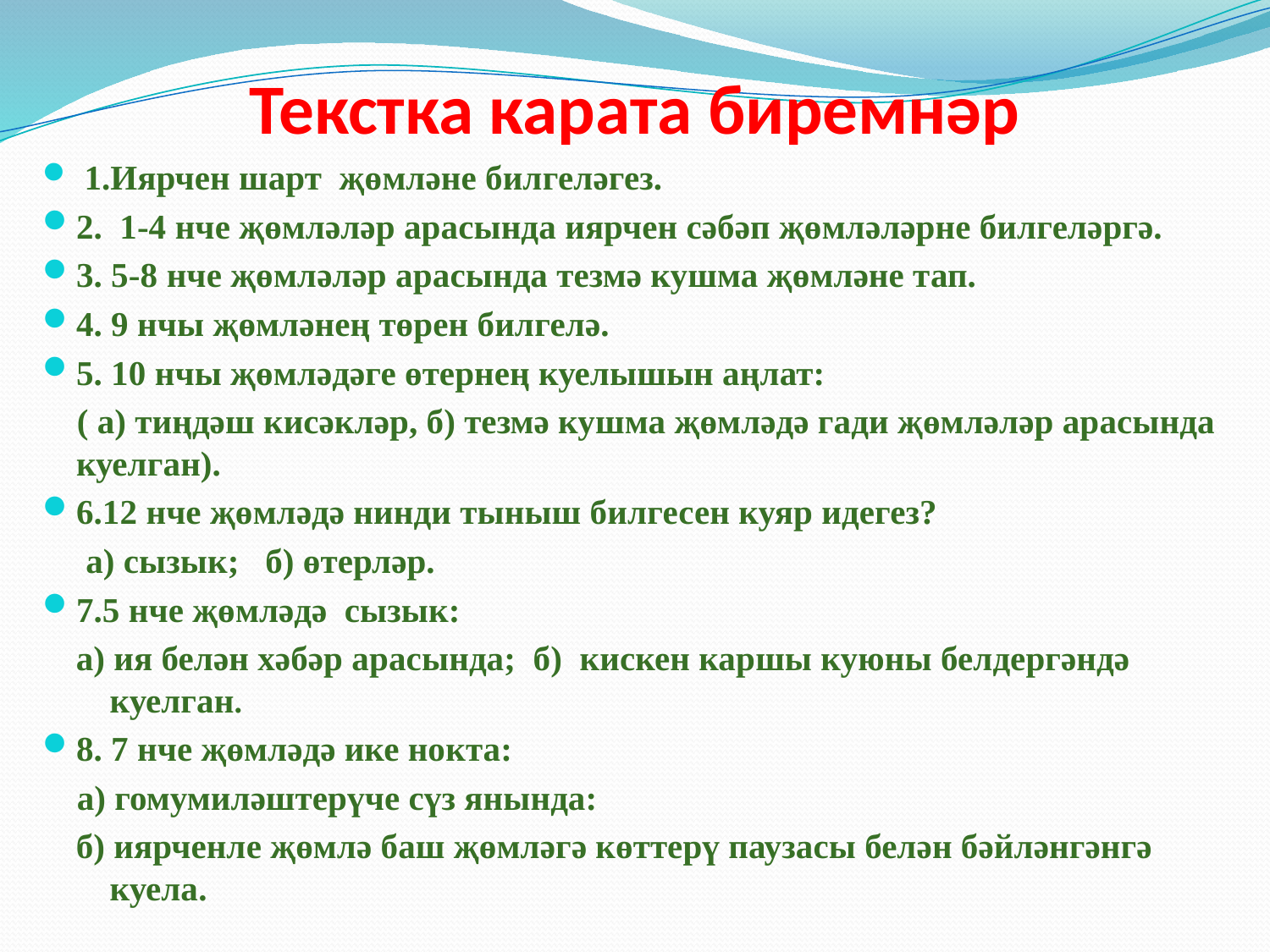

# Текстка карата биремнәр
 1.Иярчен шарт  җөмләне билгеләгез.
2.  1-4 нче җөмләләр арасында иярчен сәбәп җөмләләрне билгеләргә.
3. 5-8 нче җөмләләр арасында тезмә кушма җөмләне тап.
4. 9 нчы җөмләнең төрен билгелә.
5. 10 нчы җөмләдәге өтернең куелышын аңлат:
    ( а) тиңдәш кисәкләр, б) тезмә кушма җөмләдә гади җөмләләр арасында куелган).
6.12 нче җөмләдә нинди тыныш билгесен куяр идегез?
     а) сызык;   б) өтерләр.
7.5 нче җөмләдә  сызык:
а) ия белән хәбәр арасында;  б)  кискен каршы куюны белдергәндә куелган.
8. 7 нче җөмләдә ике нокта:
    а) гомумиләштерүче сүз янында:
б) иярченле җөмлә баш җөмләгә көттерү паузасы белән бәйләнгәнгә куела.